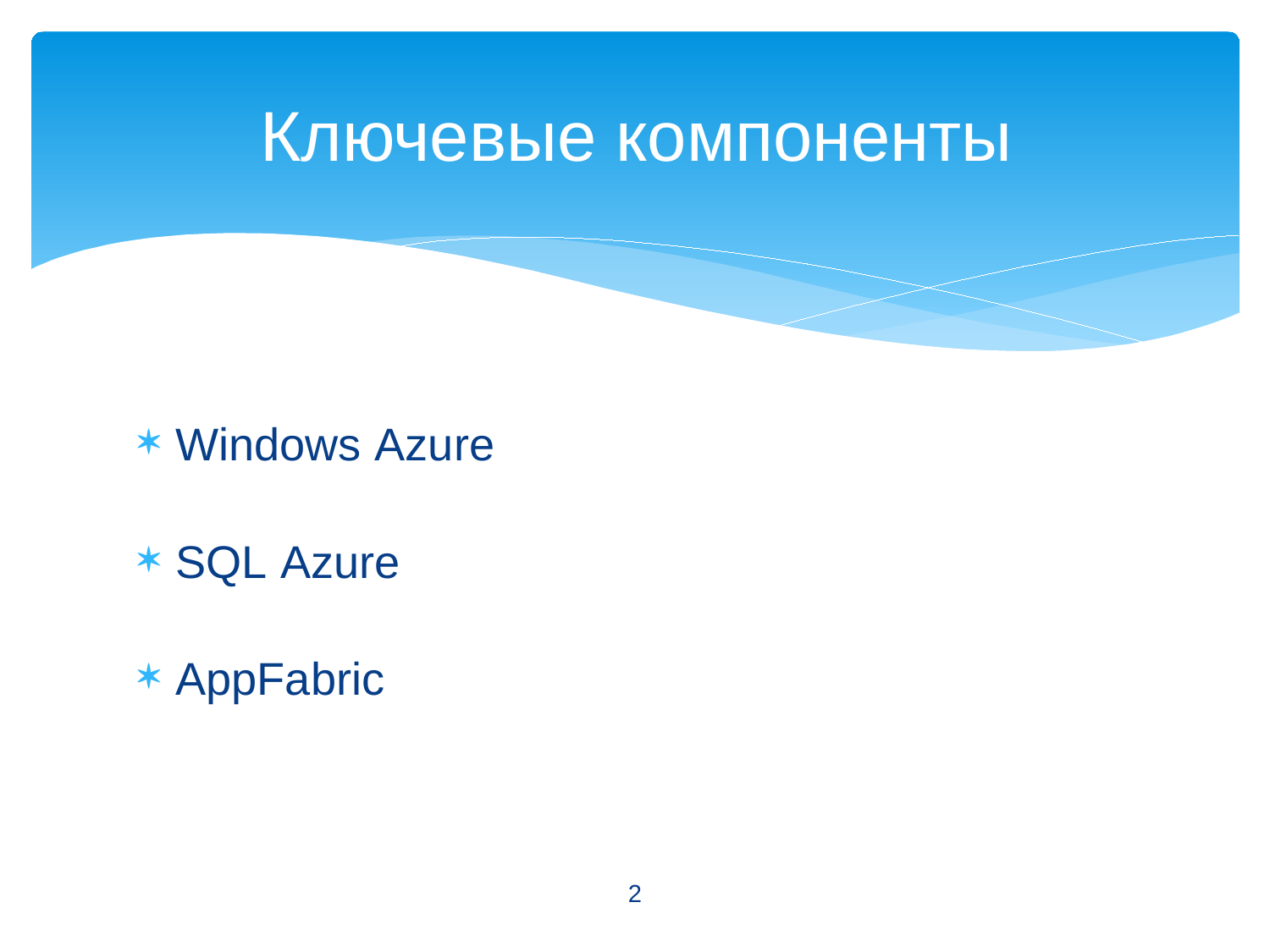

# Ключевые компоненты

Windows Azure

SQL Azure

AppFabric
2